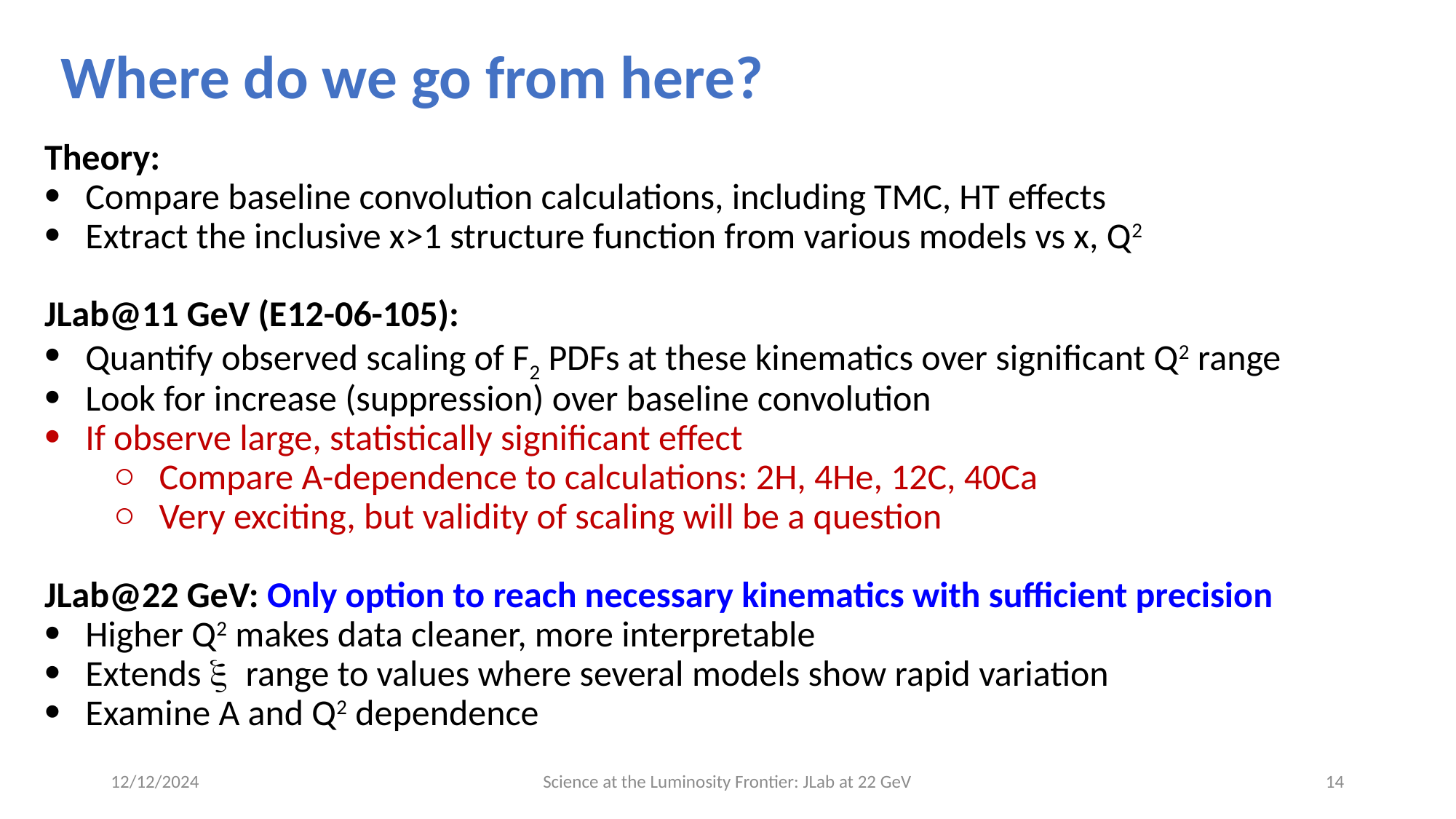

# Where do we go from here?
Theory:
Compare baseline convolution calculations, including TMC, HT effects
Extract the inclusive x>1 structure function from various models vs x, Q2

JLab@11 GeV (E12-06-105):
Quantify observed scaling of F2 PDFs at these kinematics over significant Q2 range
Look for increase (suppression) over baseline convolution
If observe large, statistically significant effect
Compare A-dependence to calculations: 2H, 4He, 12C, 40Ca
Very exciting, but validity of scaling will be a question

JLab@22 GeV: Only option to reach necessary kinematics with sufficient precision
Higher Q2 makes data cleaner, more interpretable
Extends ξ range to values where several models show rapid variation
Examine A and Q2 dependence
12/12/2024
Science at the Luminosity Frontier: JLab at 22 GeV
14